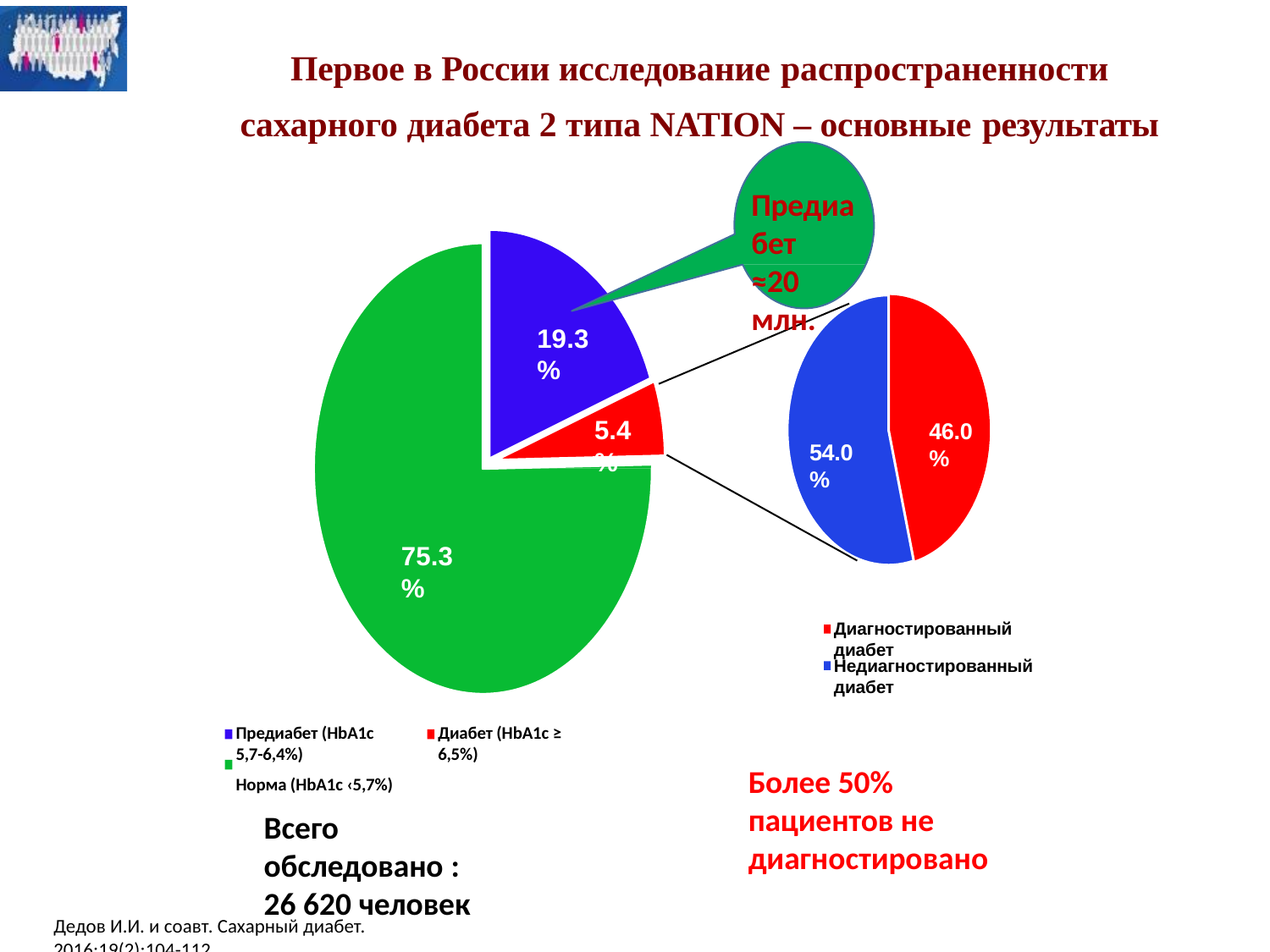

# Первое в России исследование распространенности
сахарного диабета 2 типа NATION – основные результаты

Предиабет
≈20 млн.

19.3%

5.4%
46.0%
54.0%

75.3%
Диагностированный диабет

Недиагностированный диабет

Предиабет (HbA1c 5,7-6,4%)
Норма (HbA1c ‹5,7%)
Диабет (HbA1c ≥ 6,5%)

Более 50% пациентов не  диагностировано
Всего обследовано :  26 620 человек
Дедов И.И. и соавт. Сахарный диабет. 2016;19(2):104-112